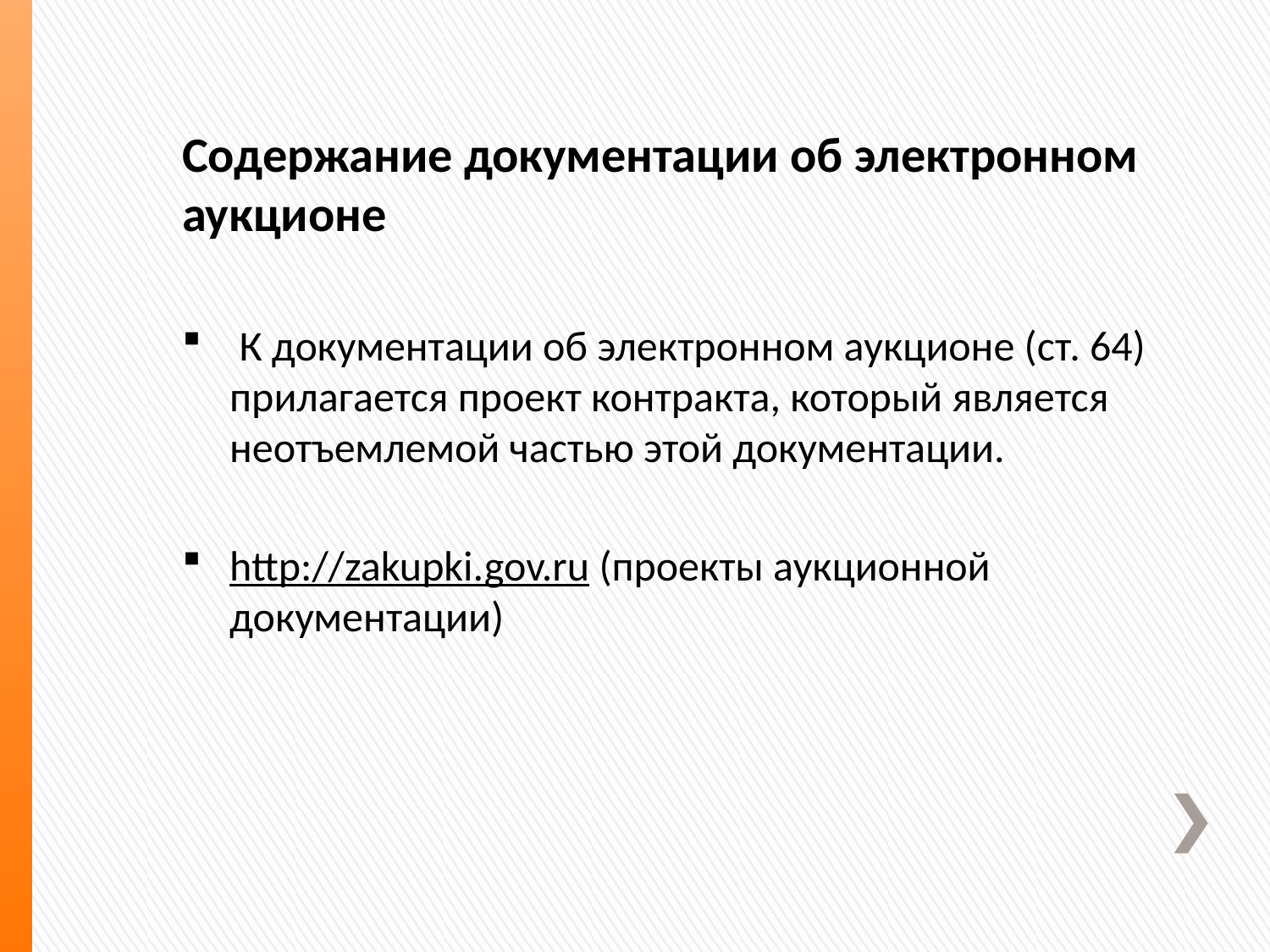

Содержание документации об электронном аукционе

 К документации об электронном аукционе (ст. 64) прилагается проект контракта, который является неотъемлемой частью этой документации.

http://zakupki.gov.ru (проекты аукционной документации)